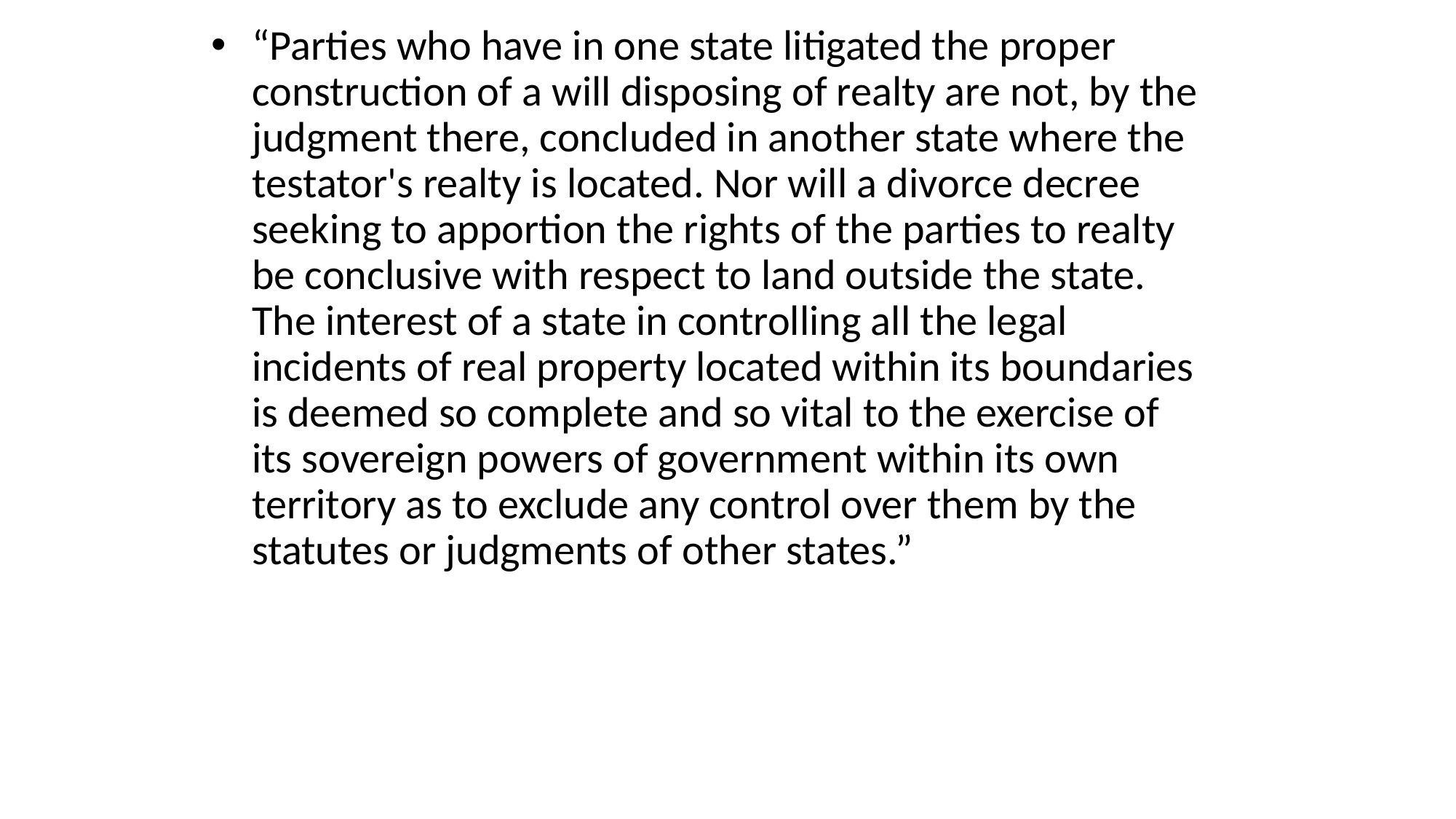

“Parties who have in one state litigated the proper construction of a will disposing of realty are not, by the judgment there, concluded in another state where the testator's realty is located. Nor will a divorce decree seeking to apportion the rights of the parties to realty be conclusive with respect to land outside the state. The interest of a state in controlling all the legal incidents of real property located within its boundaries is deemed so complete and so vital to the exercise of its sovereign powers of government within its own territory as to exclude any control over them by the statutes or judgments of other states.”